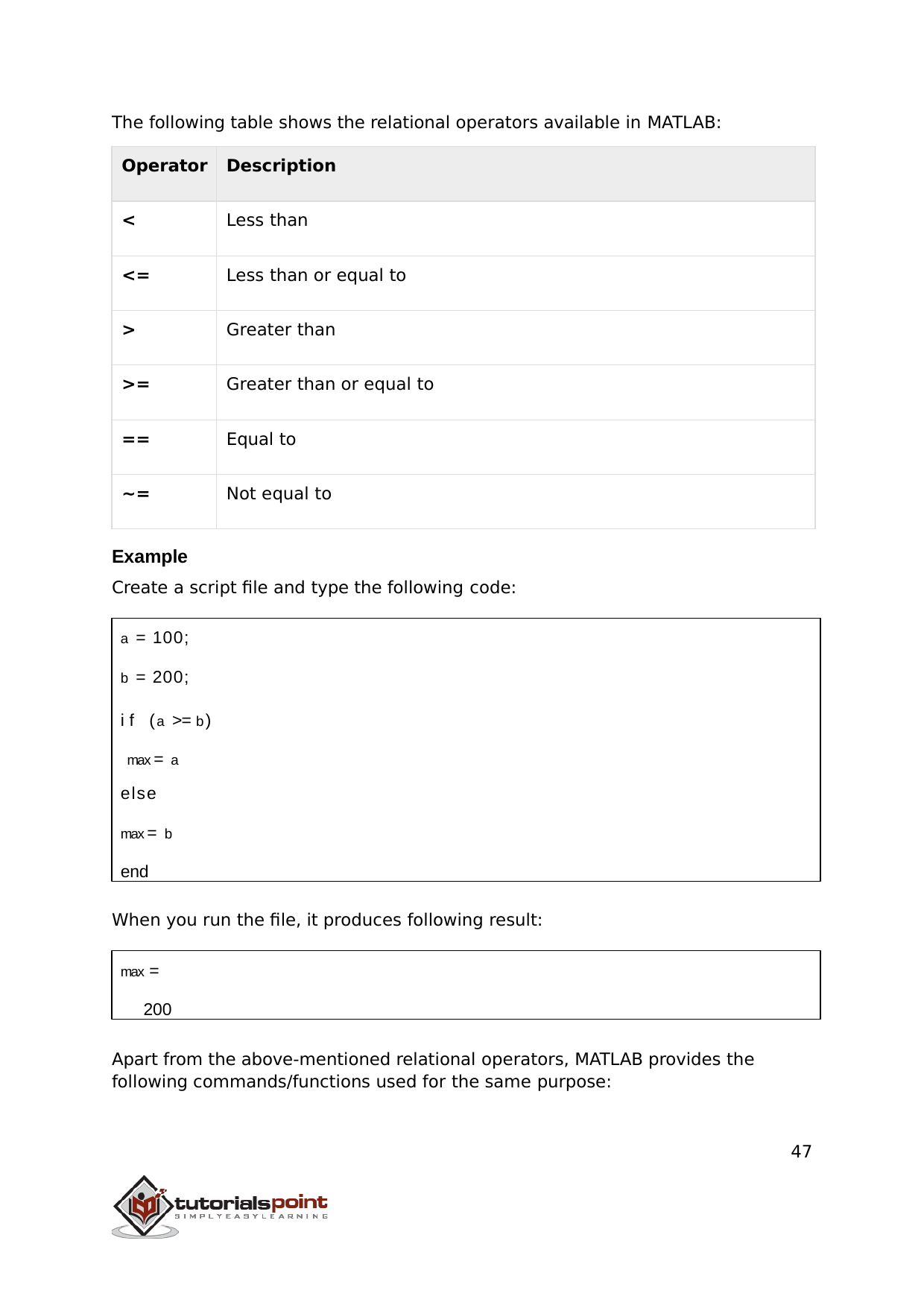

The following table shows the relational operators available in MATLAB:
| Operator | Description |
| --- | --- |
| < | Less than |
| <= | Less than or equal to |
| > | Greater than |
| >= | Greater than or equal to |
| == | Equal to |
| ~= | Not equal to |
Example
Create a script file and type the following code:
a  = 100;

b  = 200;
if (a >= b)  max = a
else

max = b

end
When you run the file, it produces following result:
max =

200
Apart from the above-mentioned relational operators, MATLAB provides the  following commands/functions used for the same purpose:
47